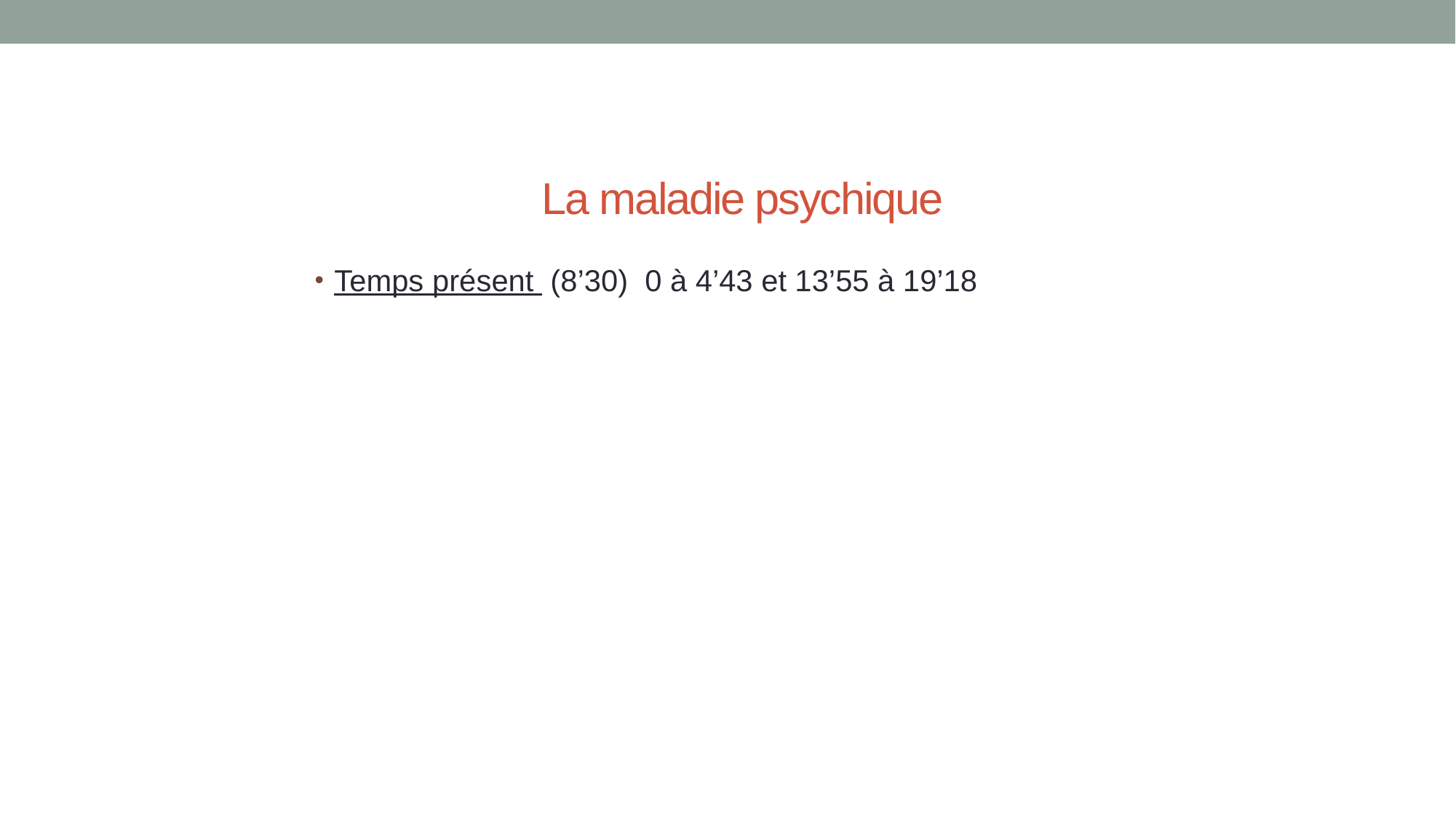

# La maladie psychique
Temps présent  (8’30)  0 à 4’43 et 13’55 à 19’18